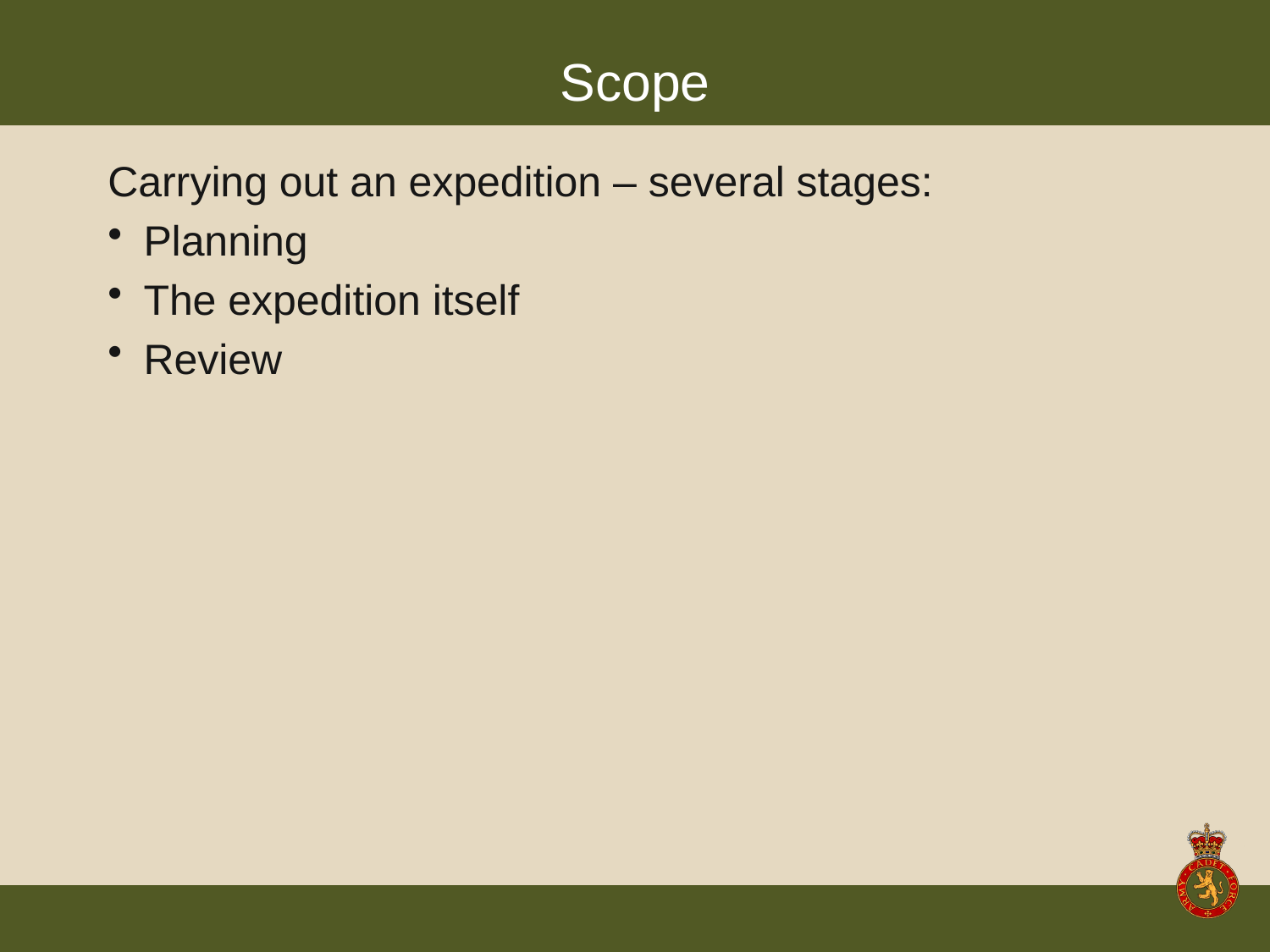

# Scope
Carrying out an expedition – several stages:
Planning
The expedition itself
Review